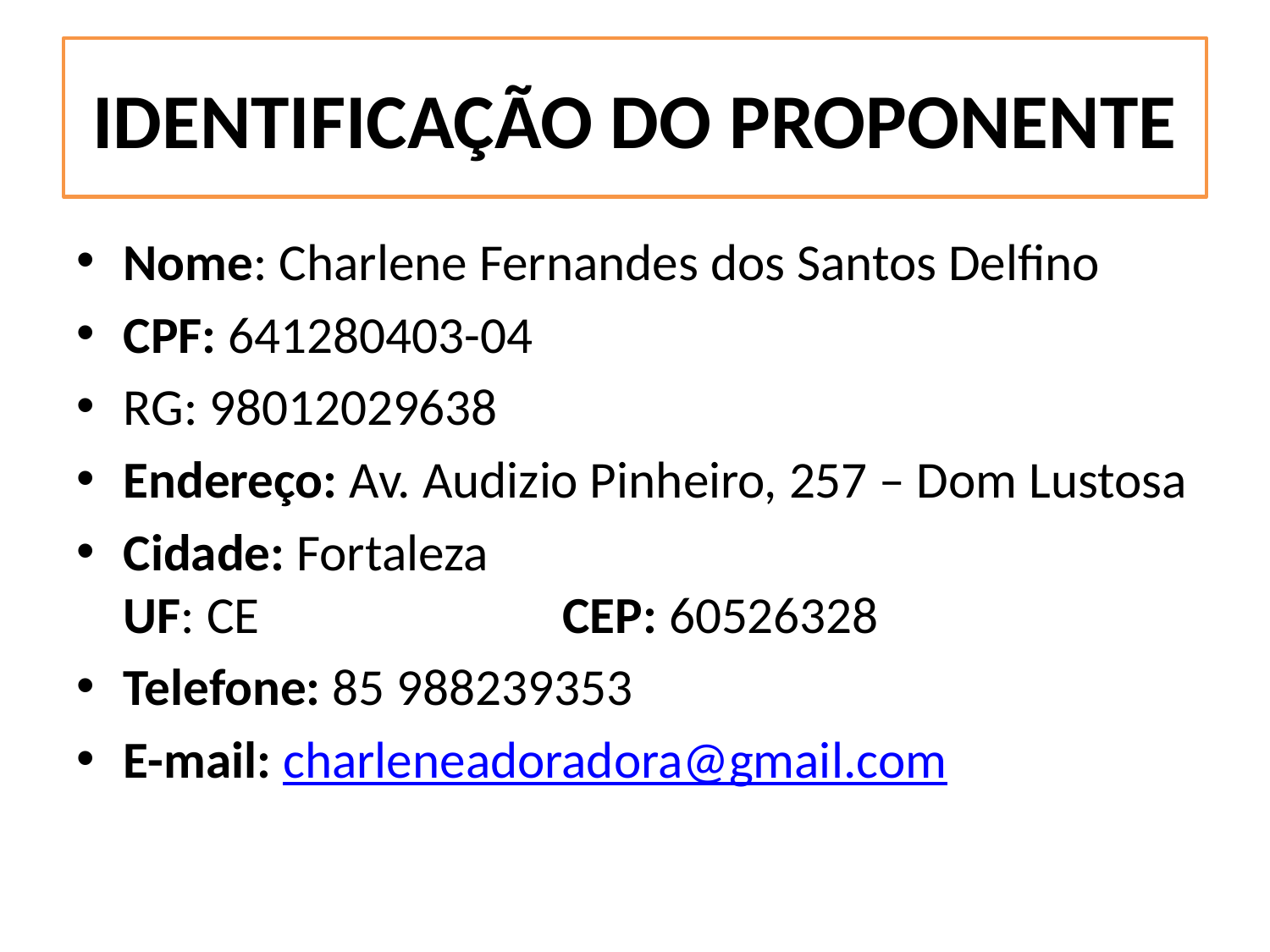

# IDENTIFICAÇÃO DO PROPONENTE
Nome: Charlene Fernandes dos Santos Delfino
CPF: 641280403-04
RG: 98012029638
Endereço: Av. Audizio Pinheiro, 257 – Dom Lustosa
Cidade: Fortaleza                                                         UF: CE                          CEP: 60526328
Telefone: 85 988239353
E-mail: charleneadoradora@gmail.com